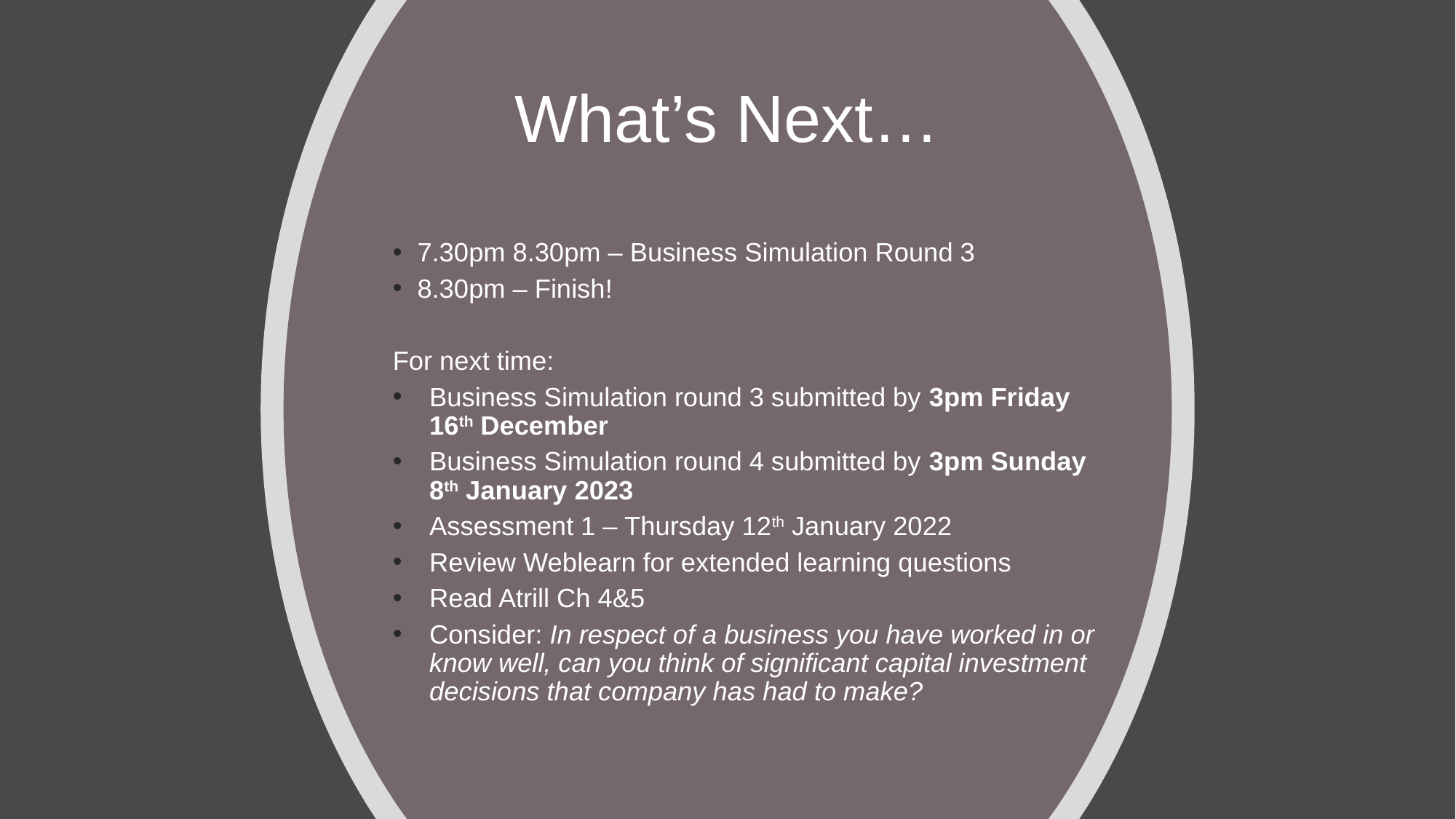

# What’s Next…
7.30pm 8.30pm – Business Simulation Round 3
8.30pm – Finish!

For next time:
Business Simulation round 3 submitted by 3pm Friday 16th December
Business Simulation round 4 submitted by 3pm Sunday 8th January 2023
Assessment 1 – Thursday 12th January 2022
Review Weblearn for extended learning questions
Read Atrill Ch 4&5
Consider: In respect of a business you have worked in or know well, can you think of significant capital investment decisions that company has had to make?